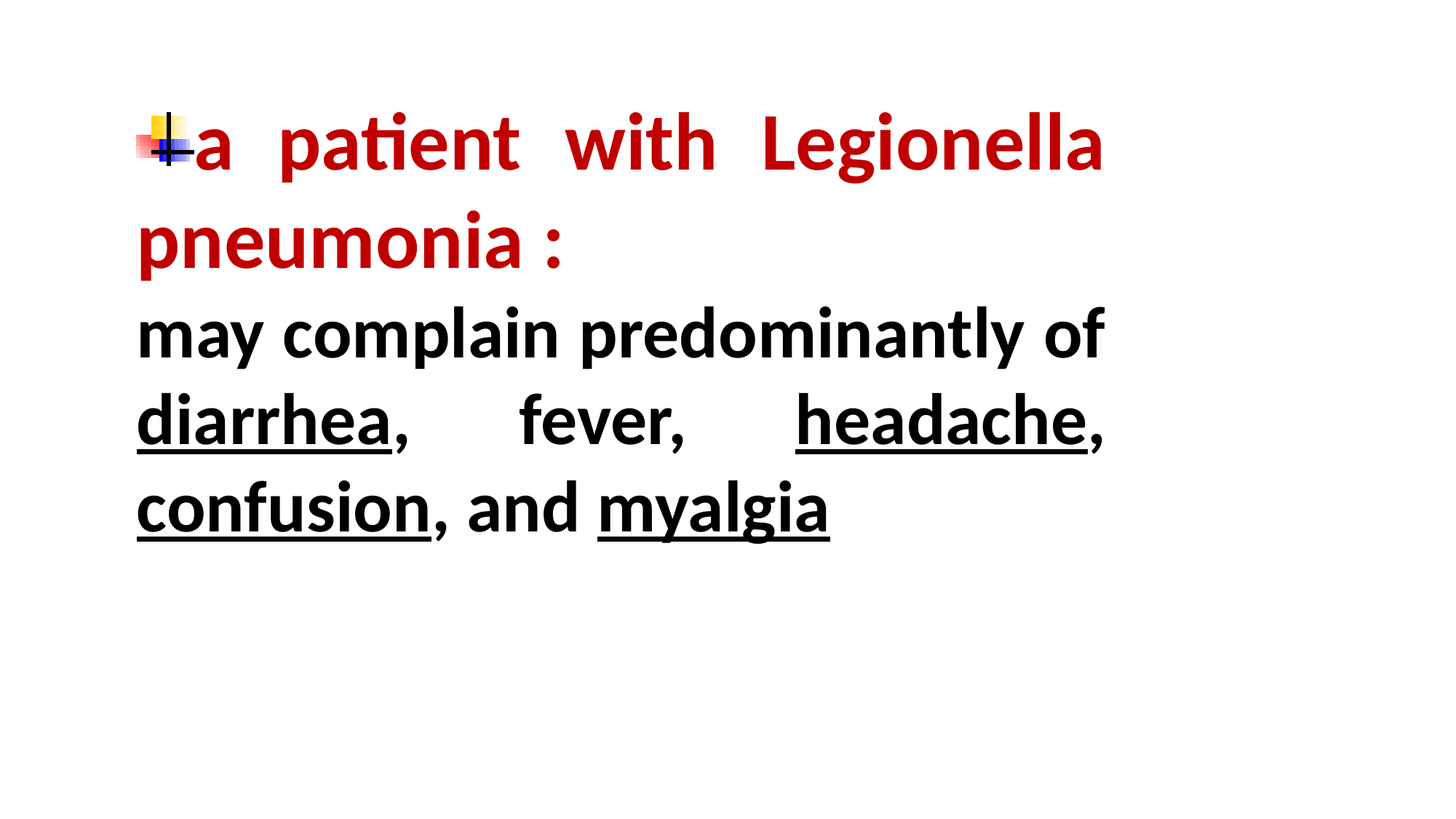

a patient with Legionella pneumonia :
may complain predominantly of diarrhea, fever, headache, confusion, and myalgia